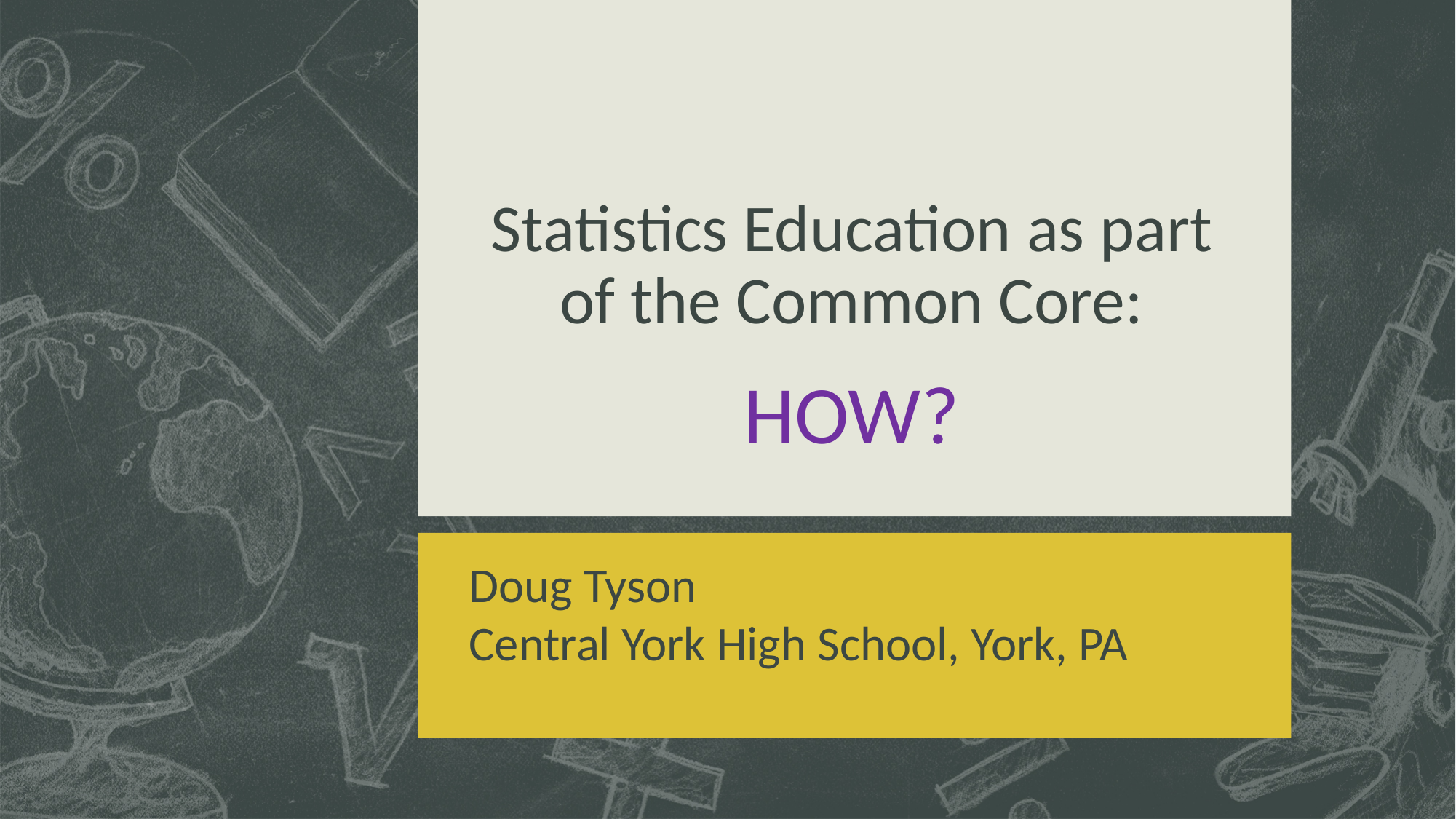

# Statistics Education as part of the Common Core:
HOW?
Doug Tyson
Central York High School, York, PA